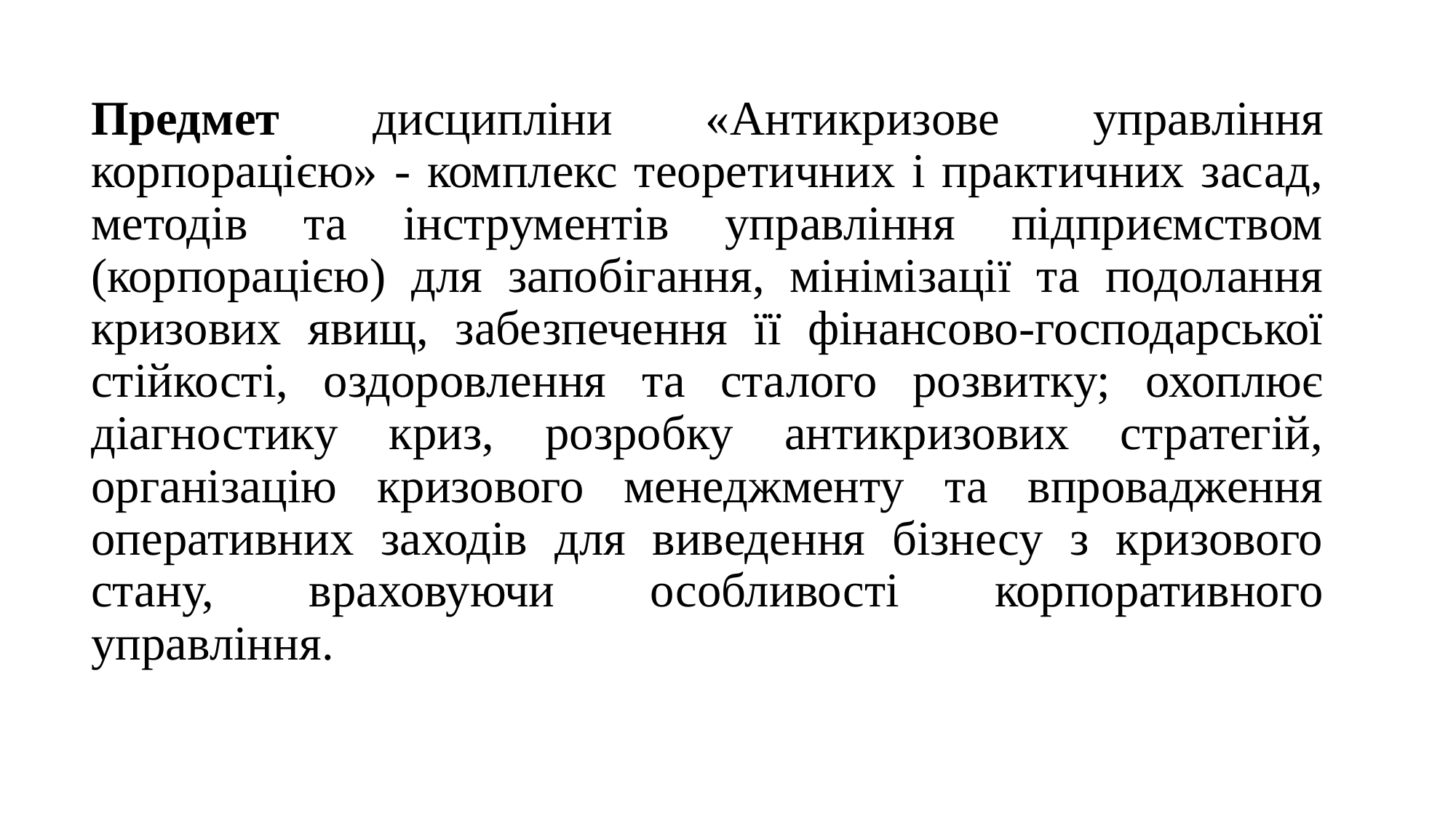

Предмет дисципліни «Антикризове управління корпорацією» - комплекс теоретичних і практичних засад, методів та інструментів управління підприємством (корпорацією) для запобігання, мінімізації та подолання кризових явищ, забезпечення її фінансово-господарської стійкості, оздоровлення та сталого розвитку; охоплює діагностику криз, розробку антикризових стратегій, організацію кризового менеджменту та впровадження оперативних заходів для виведення бізнесу з кризового стану, враховуючи особливості корпоративного управління.